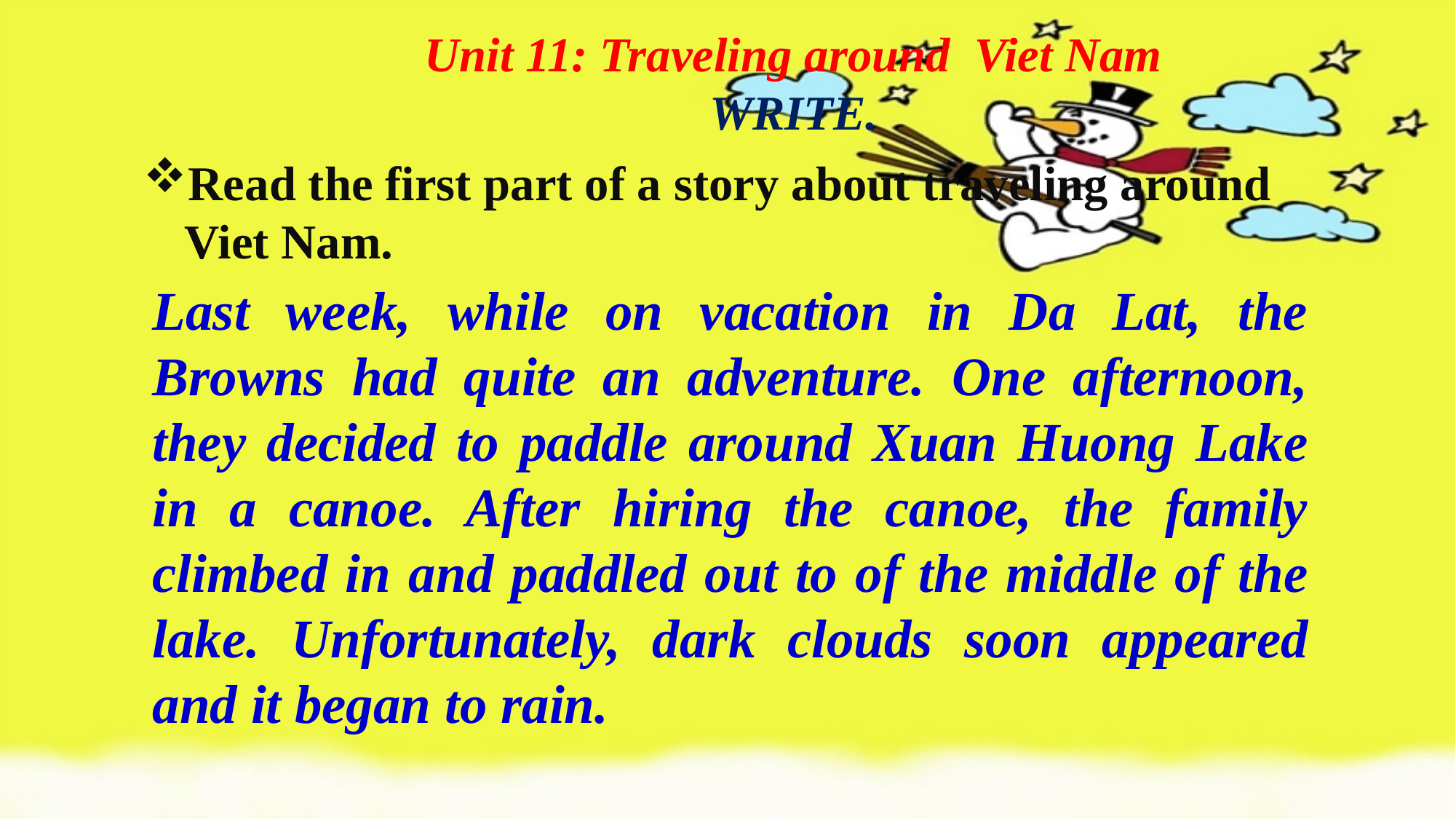

Unit 11: Traveling around  Viet Nam
WRITE.
Read the first part of a story about traveling around Viet Nam.

Last week, while on vacation in Da Lat, the Browns had quite an adventure. One afternoon, they decided to paddle around Xuan Huong Lake in a canoe. After hiring the canoe, the family climbed in and paddled out to of the middle of the lake. Unfortunately, dark clouds soon appeared and it began to rain.